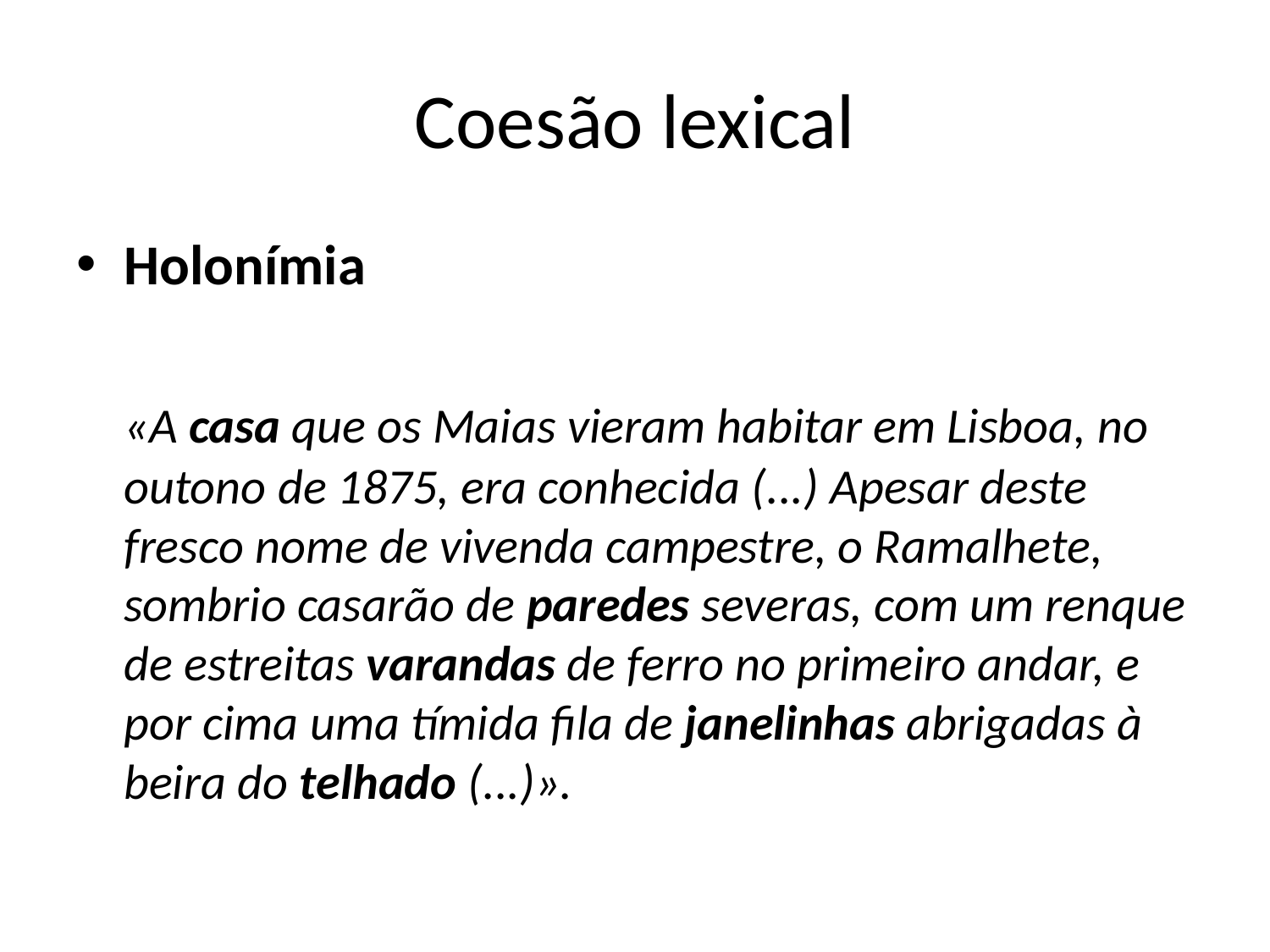

# Coesão lexical
Holonímia

	«A casa que os Maias vieram habitar em Lisboa, no outono de 1875, era conhecida (...) Apesar deste fresco nome de vivenda campestre, o Ramalhete, sombrio casarão de paredes severas, com um renque de estreitas varandas de ferro no primeiro andar, e por cima uma tímida fila de janelinhas abrigadas à beira do telhado (...)».